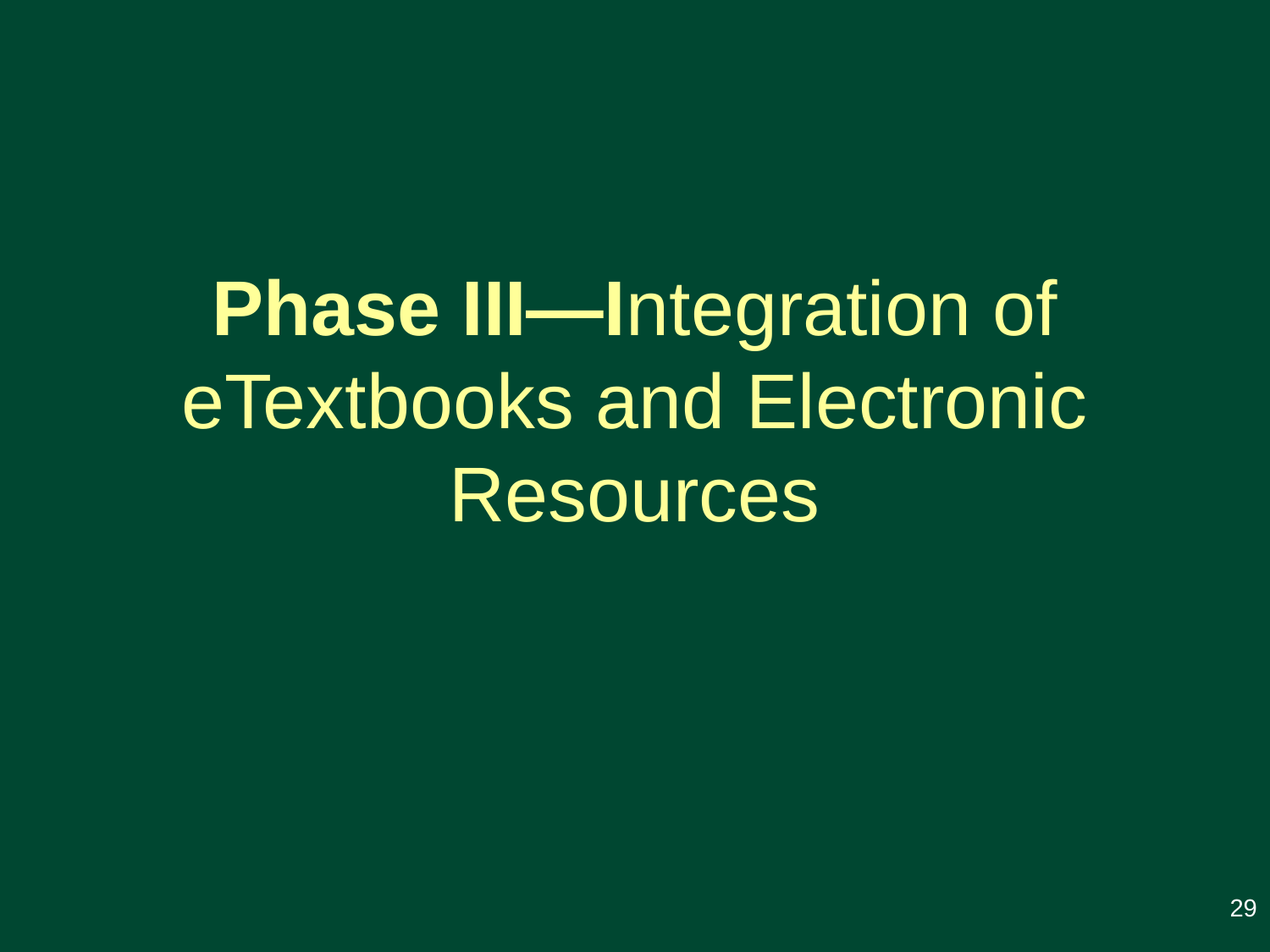

# Phase III—Integration of eTextbooks and Electronic Resources
29